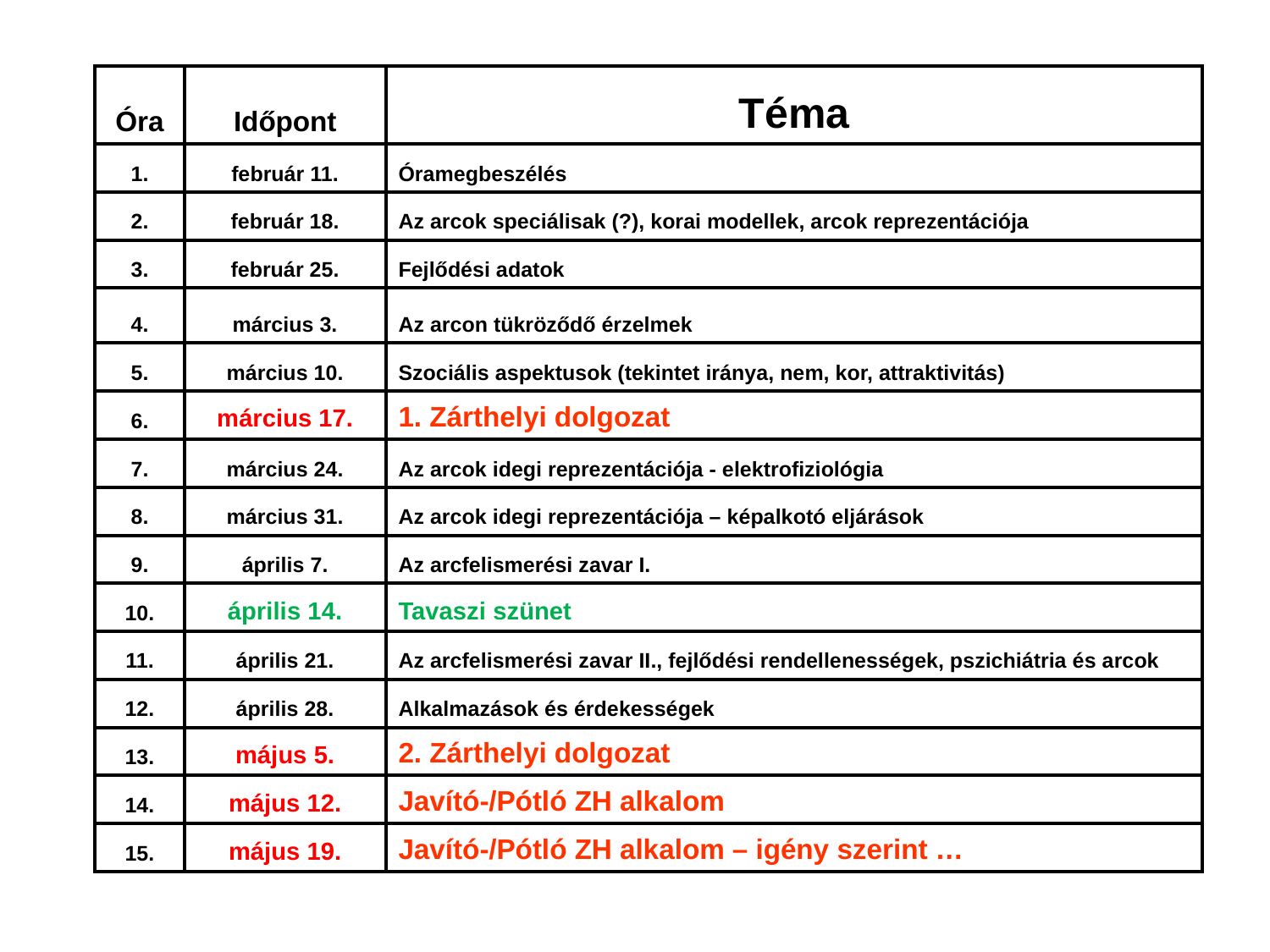

| Óra | Időpont | Téma |
| --- | --- | --- |
| 1. | február 11. | Óramegbeszélés |
| 2. | február 18. | Az arcok speciálisak (?), korai modellek, arcok reprezentációja |
| 3. | február 25. | Fejlődési adatok |
| 4. | március 3. | Az arcon tükröződő érzelmek |
| 5. | március 10. | Szociális aspektusok (tekintet iránya, nem, kor, attraktivitás) |
| 6. | március 17. | 1. Zárthelyi dolgozat |
| 7. | március 24. | Az arcok idegi reprezentációja - elektrofiziológia |
| 8. | március 31. | Az arcok idegi reprezentációja – képalkotó eljárások |
| 9. | április 7. | Az arcfelismerési zavar I. |
| 10. | április 14. | Tavaszi szünet |
| 11. | április 21. | Az arcfelismerési zavar II., fejlődési rendellenességek, pszichiátria és arcok |
| 12. | április 28. | Alkalmazások és érdekességek |
| 13. | május 5. | 2. Zárthelyi dolgozat |
| 14. | május 12. | Javító-/Pótló ZH alkalom |
| 15. | május 19. | Javító-/Pótló ZH alkalom – igény szerint … |